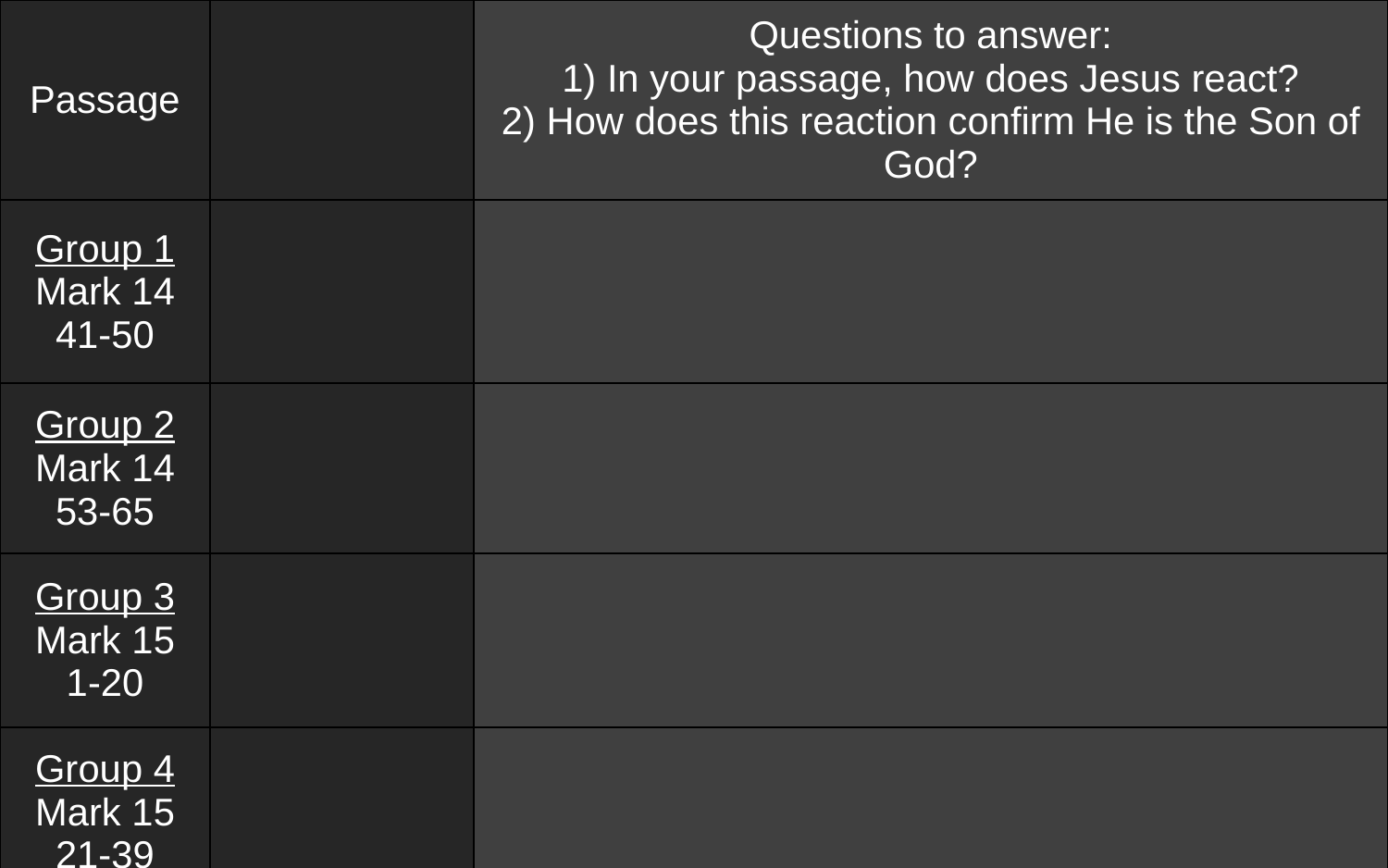

| Passage |  | Questions to answer: 1) In your passage, how does Jesus react? 2) How does this reaction confirm He is the Son of God? |
| --- | --- | --- |
| Group 1 Mark 14 41-50 |  |  |
| Group 2 Mark 14 53-65 |  |  |
| Group 3 Mark 15 1-20 |  |  |
| Group 4 Mark 15 21-39 |  |  |